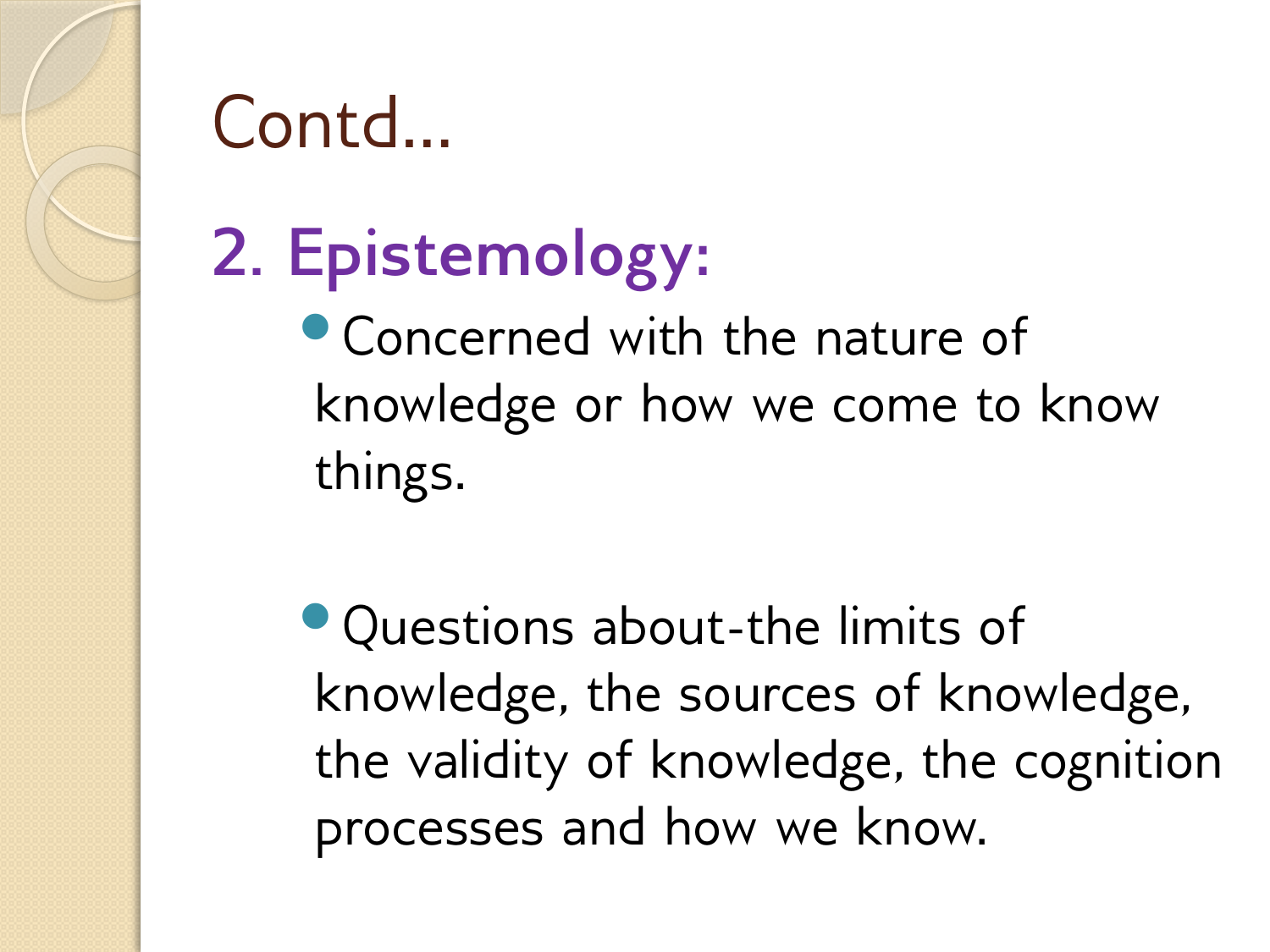

# Contd…
2. Epistemology:
Concerned with the nature of knowledge or how we come to know things.

Questions about-the limits of knowledge, the sources of knowledge, the validity of knowledge, the cognition processes and how we know.